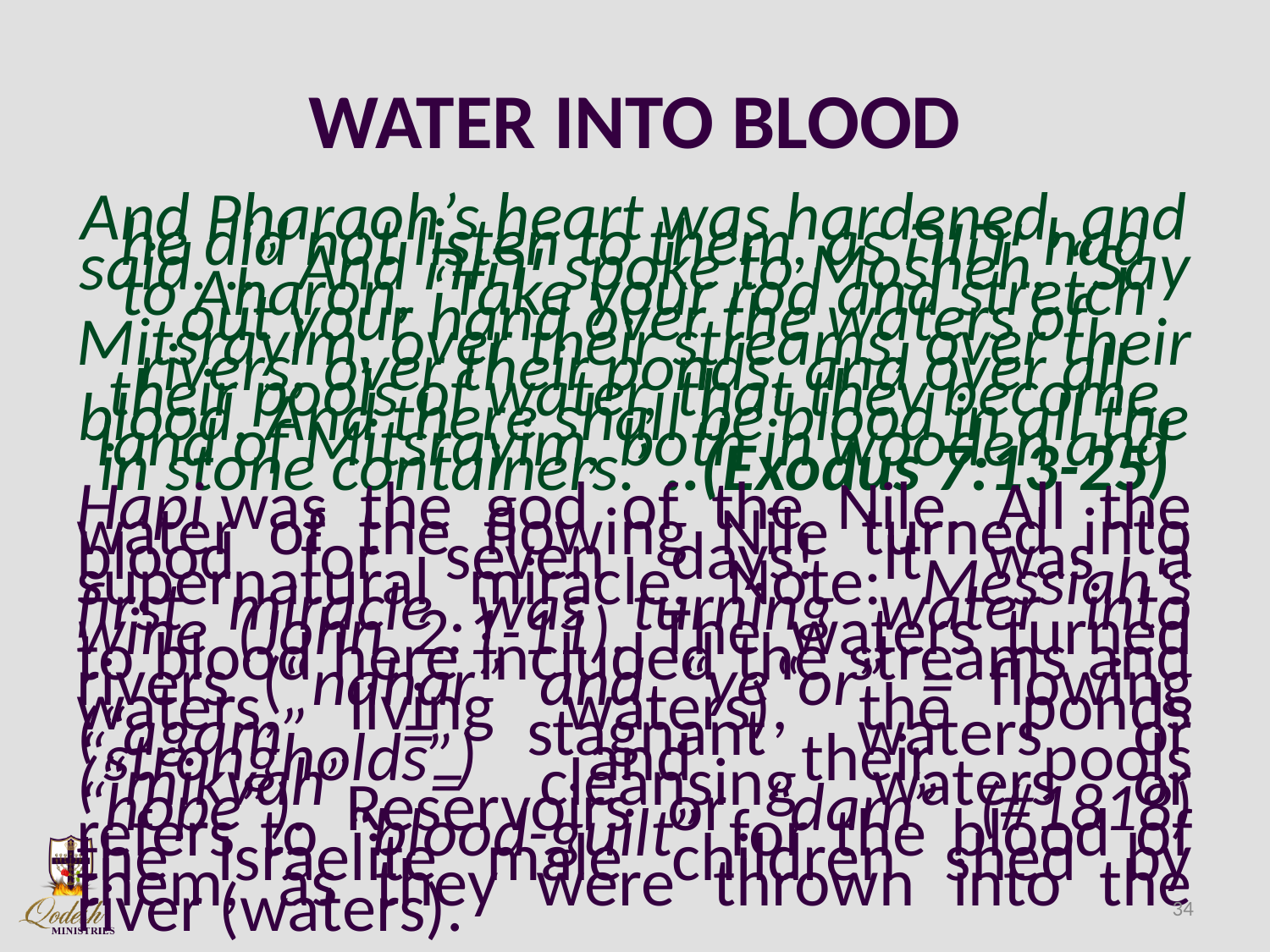

# WATER INTO BLOOD
And Pharaoh’s heart was hardened, and he did not listen to them, as יהוה had said. ..” And יהוה spoke to Mosheh, “Say to Aharon, ‘Take your rod and stretch out your hand over the waters of Mitsrayim, over their streams, over their rivers, over their ponds, and over all their pools of water, that they become blood. And there shall be blood in all the land of Mitsrayim, both in wooden and in stone containers.’ ..(Exodus 7:13-25)
Hapi was the god of the Nile. All the water of the flowing Nile turned into blood for seven days! It was a supernatural miracle. Note: Messiah's first miracle was turning water into wine (John 2:1-11). The waters turned to blood here included the streams and rivers (“nahar” and “ye‟or” = flowing waters, living waters), the ponds (“agam” = stagnant waters or “strongholds”) and their pools (“mikvah” = cleansing waters or “hope”). Reservoirs or “dam” (#1818) refers to “blood-guilt” for the blood of the Israelite male children shed by them, as they were thrown into the river (waters).

34